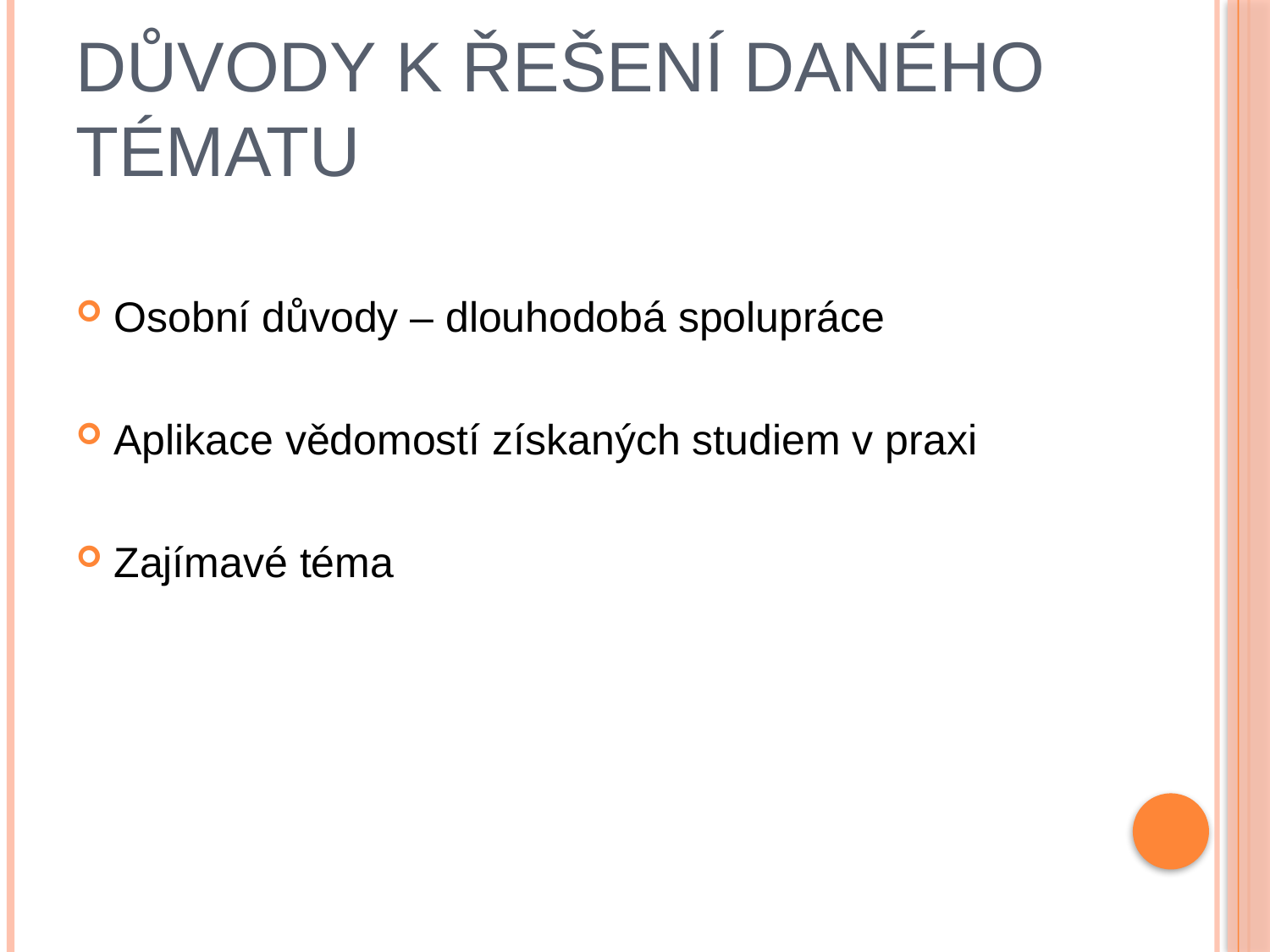

# Důvody k řešení daného tématu

Osobní důvody – dlouhodobá spolupráce

Aplikace vědomostí získaných studiem v praxi

Zajímavé téma